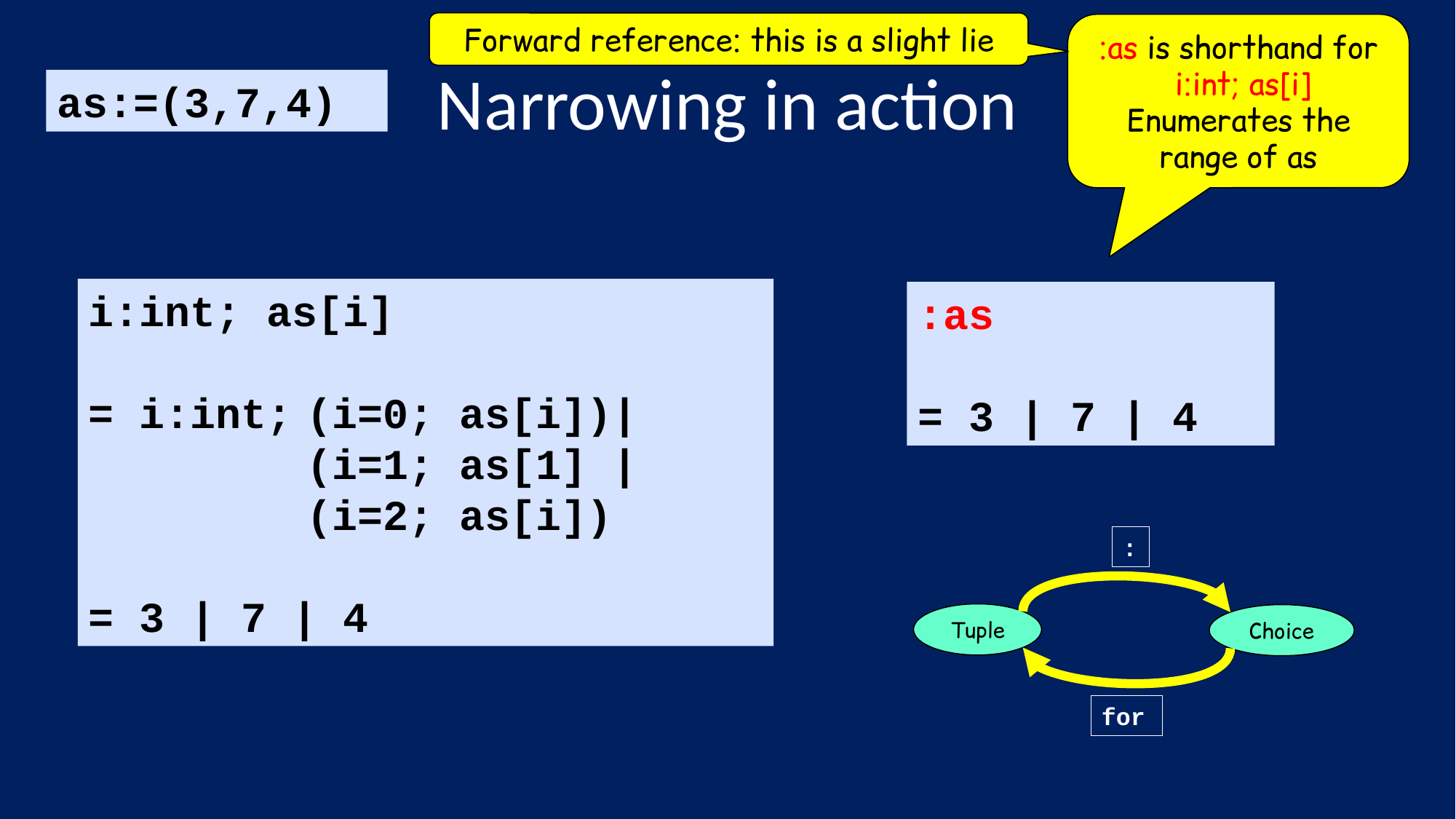

Forward reference: this is a slight lie
:as is shorthand for
 i:int; as[i]
Enumerates the range of as
# Narrowing in action
as:=(3,7,4)

i:int; as[i]

= i:int;	(i=0; as[i])| 			(i=1; as[1] |
		(i=2; as[i])

= 3 | 7 | 4
:as

= 3 | 7 | 4
:
Tuple
Choice
for